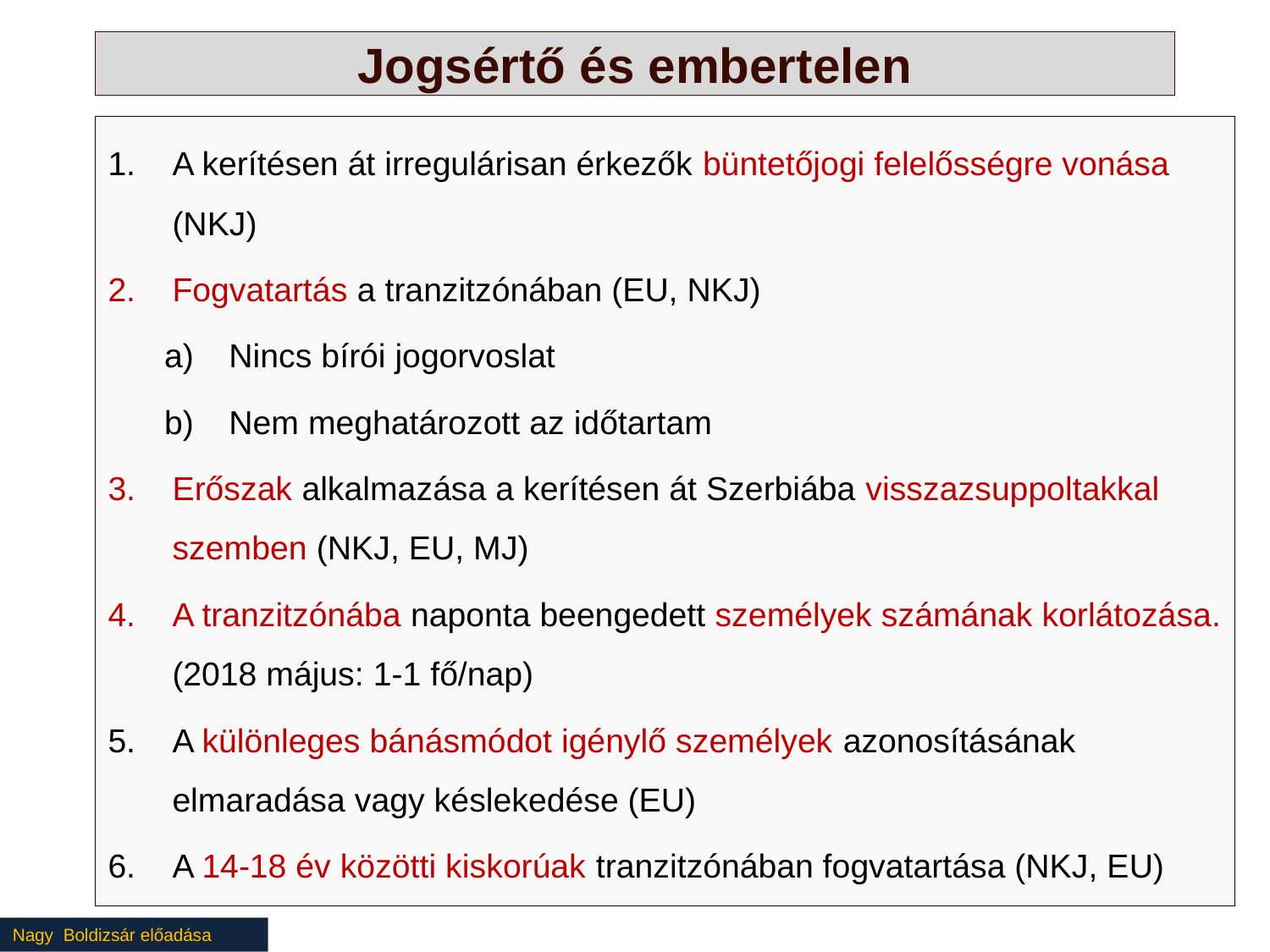

# Jogsértő és embertelen
A kerítésen át irregulárisan érkezők büntetőjogi felelősségre vonása  (NKJ)
Fogvatartás a tranzitzónában (EU, NKJ)
Nincs bírói jogorvoslat
Nem meghatározott az időtartam
Erőszak alkalmazása a kerítésen át Szerbiába visszazsuppoltakkal szemben (NKJ, EU, MJ)
A tranzitzónába naponta beengedett személyek számának korlátozása. (2018 május: 1-1 fő/nap)
A különleges bánásmódot igénylő személyek azonosításának elmaradása vagy késlekedése (EU)
A 14-18 év közötti kiskorúak tranzitzónában fogvatartása (NKJ, EU)